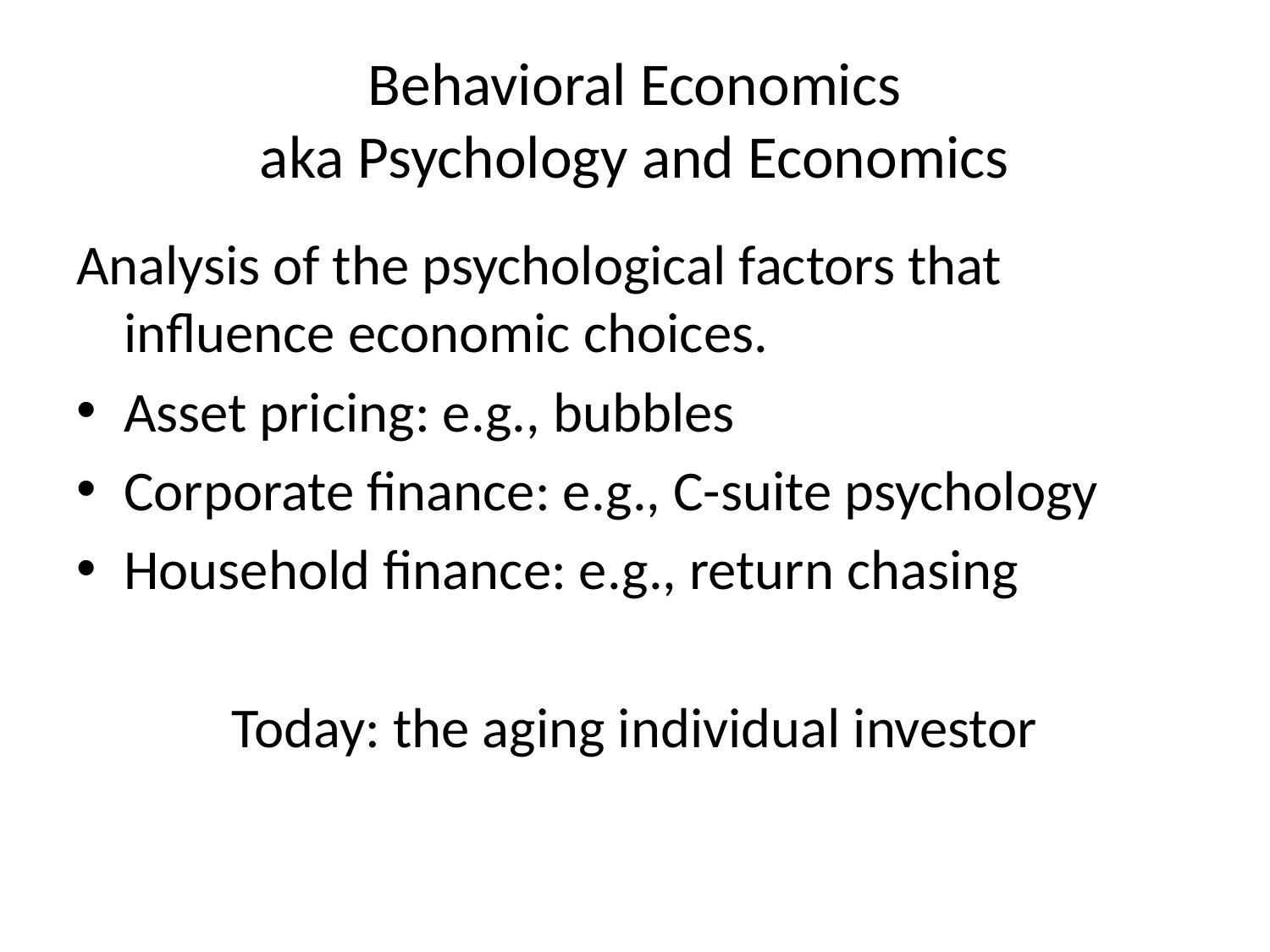

# Behavioral Economics aka Psychology and Economics
Analysis of the psychological factors that influence economic choices.
Asset pricing: e.g., bubbles
Corporate finance: e.g., C-suite psychology
Household finance: e.g., return chasing

Today: the aging individual investor